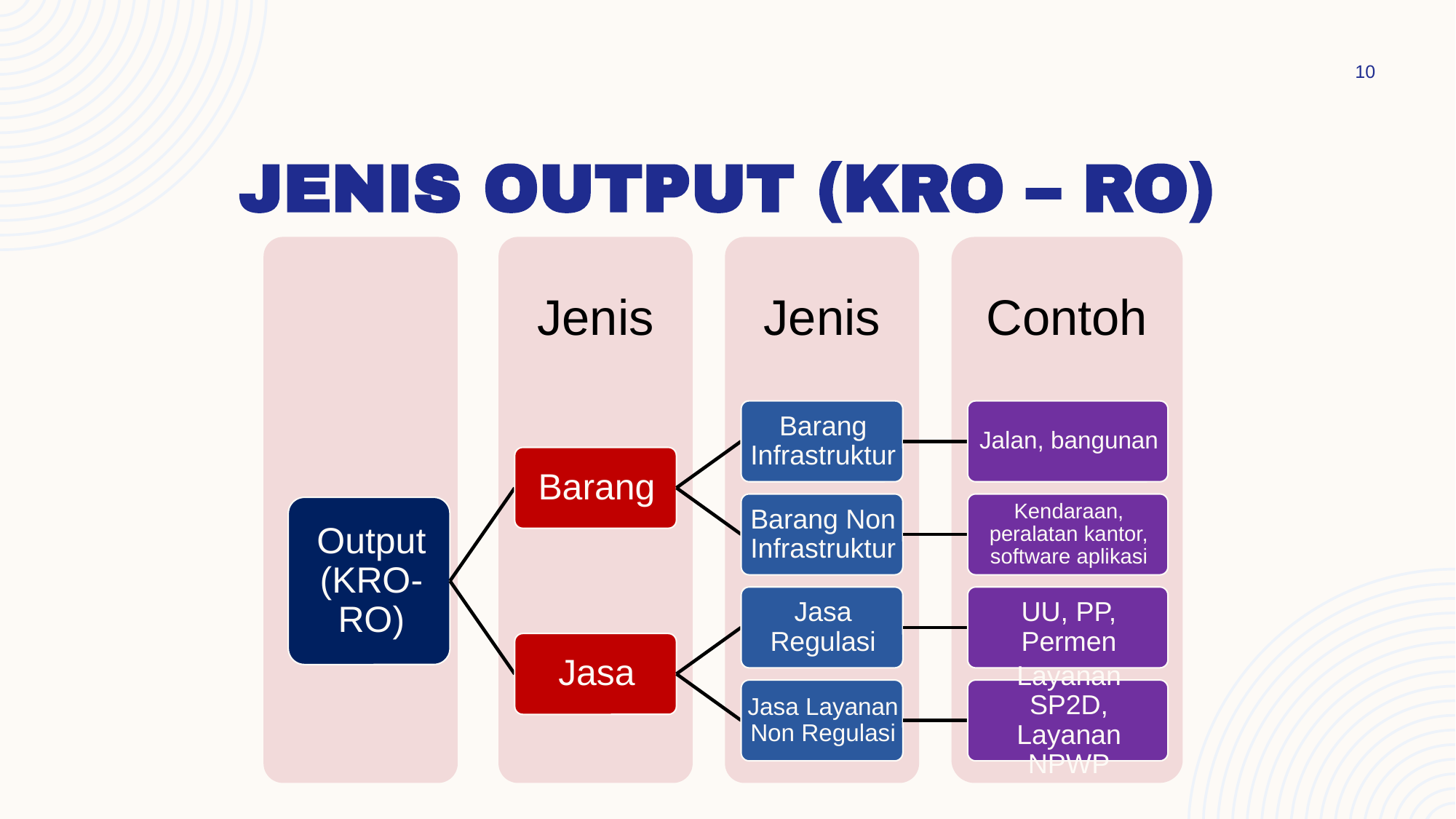

10
# Jenis Output (KRO – RO)
Contoh
Jenis
Jenis

Output (KRO-RO)

Barang

Barang Infrastruktur

Jalan, bangunan

Barang Non Infrastruktur

Kendaraan, peralatan kantor, software aplikasi

Jasa

Jasa Regulasi

UU, PP, Permen

Jasa Layanan Non Regulasi

Layanan SP2D, Layanan NPWP